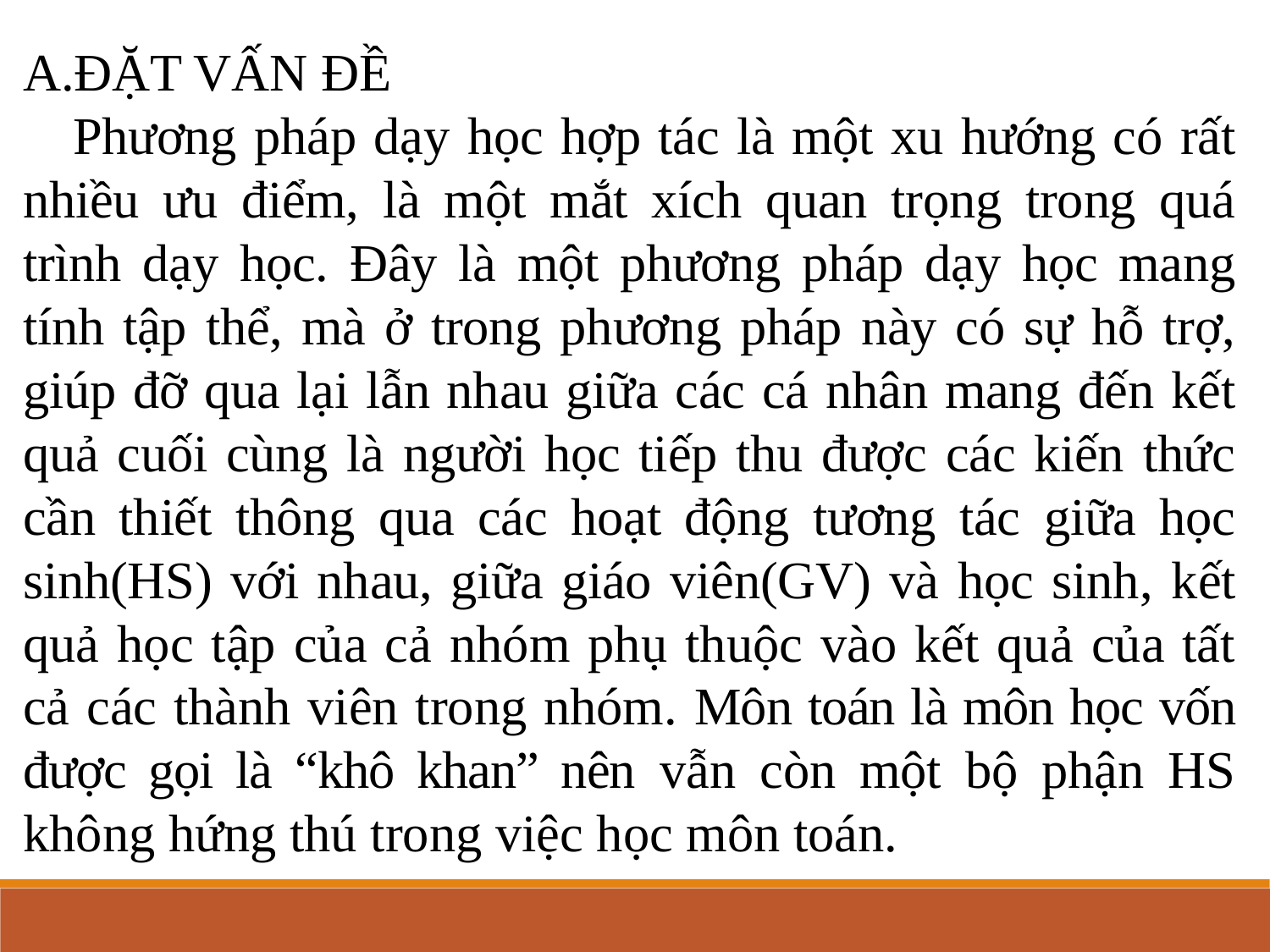

A.ĐẶT VẤN ĐỀ
Phương pháp dạy học hợp tác là một xu hướng có rất nhiều ưu điểm, là một mắt xích quan trọng trong quá trình dạy học. Đây là một phương pháp dạy học mang tính tập thể, mà ở trong phương pháp này có sự hỗ trợ, giúp đỡ qua lại lẫn nhau giữa các cá nhân mang đến kết quả cuối cùng là người học tiếp thu được các kiến thức cần thiết thông qua các hoạt động tương tác giữa học sinh(HS) với nhau, giữa giáo viên(GV) và học sinh, kết quả học tập của cả nhóm phụ thuộc vào kết quả của tất cả các thành viên trong nhóm. Môn toán là môn học vốn được gọi là “khô khan” nên vẫn còn một bộ phận HS không hứng thú trong việc học môn toán.